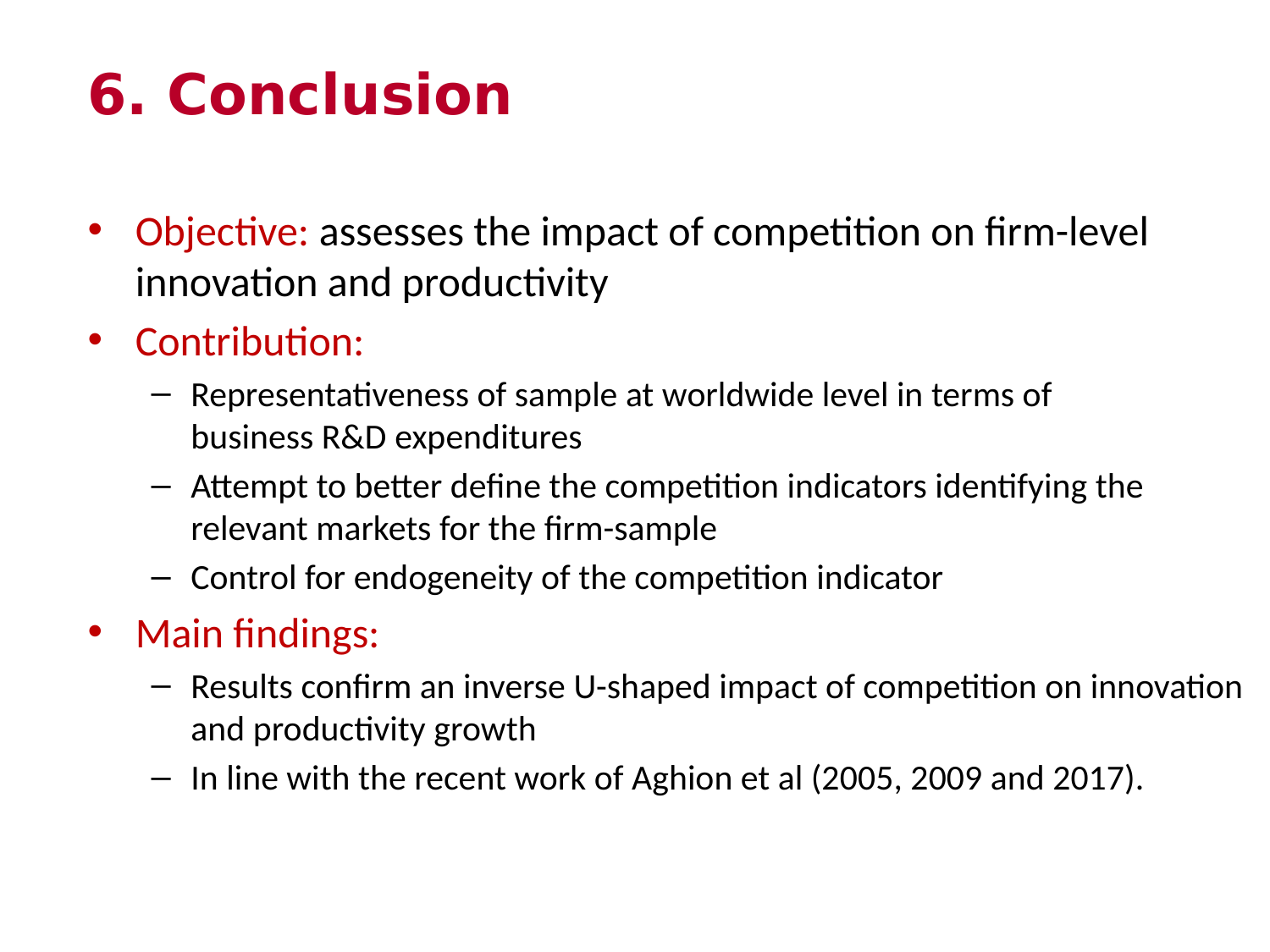

6. Conclusion
Objective: assesses the impact of competition on firm-level innovation and productivity
Contribution:
Representativeness of sample at worldwide level in terms of
business R&D expenditures
Attempt to better define the competition indicators identifying the relevant markets for the firm-sample
Control for endogeneity of the competition indicator
Main findings:
Results confirm an inverse U-shaped impact of competition on innovation and productivity growth
In line with the recent work of Aghion et al (2005, 2009 and 2017).